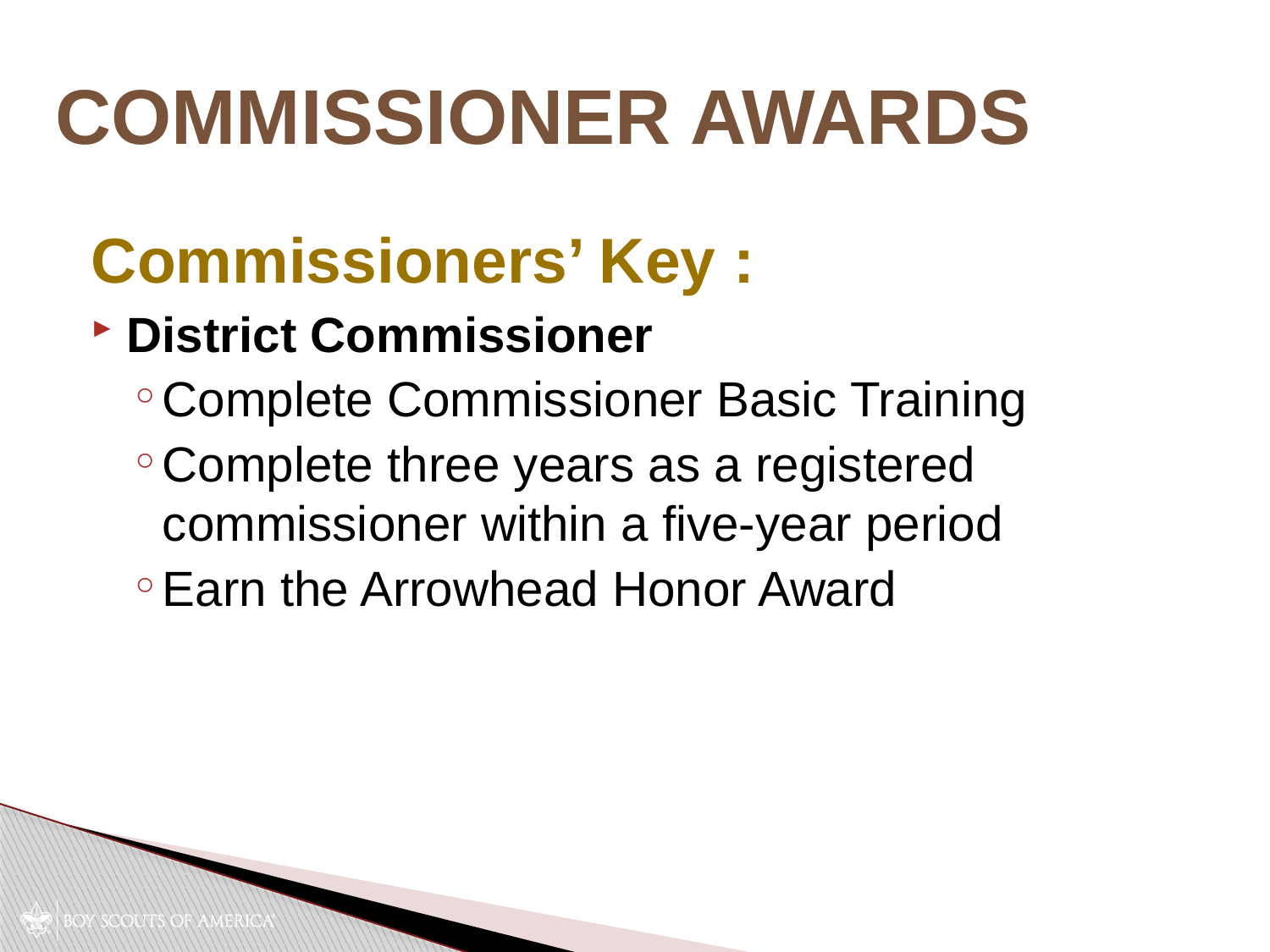

# Commissioner Awards
Commissioners’ Key :
District Commissioner
Complete Commissioner Basic Training
Complete three years as a registered commissioner within a five-year period
Earn the Arrowhead Honor Award